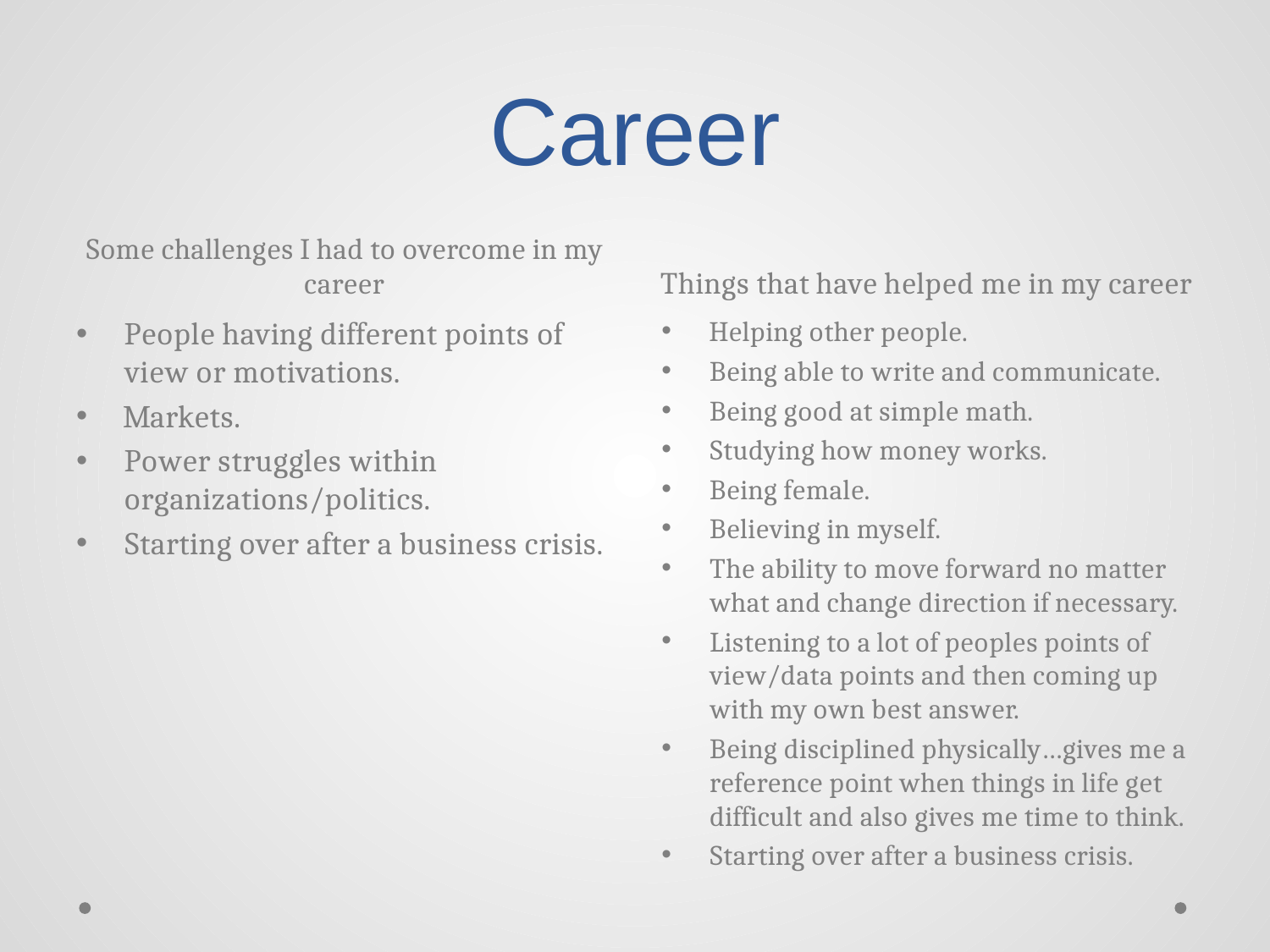

# Career
Some challenges I had to overcome in my career
Things that have helped me in my career
People having different points of view or motivations.
Markets.
Power struggles within organizations/politics.
Starting over after a business crisis.

Helping other people.
Being able to write and communicate.
Being good at simple math.
Studying how money works.
Being female.
Believing in myself.
The ability to move forward no matter what and change direction if necessary.
Listening to a lot of peoples points of view/data points and then coming up with my own best answer.
Being disciplined physically…gives me a reference point when things in life get difficult and also gives me time to think.
Starting over after a business crisis.